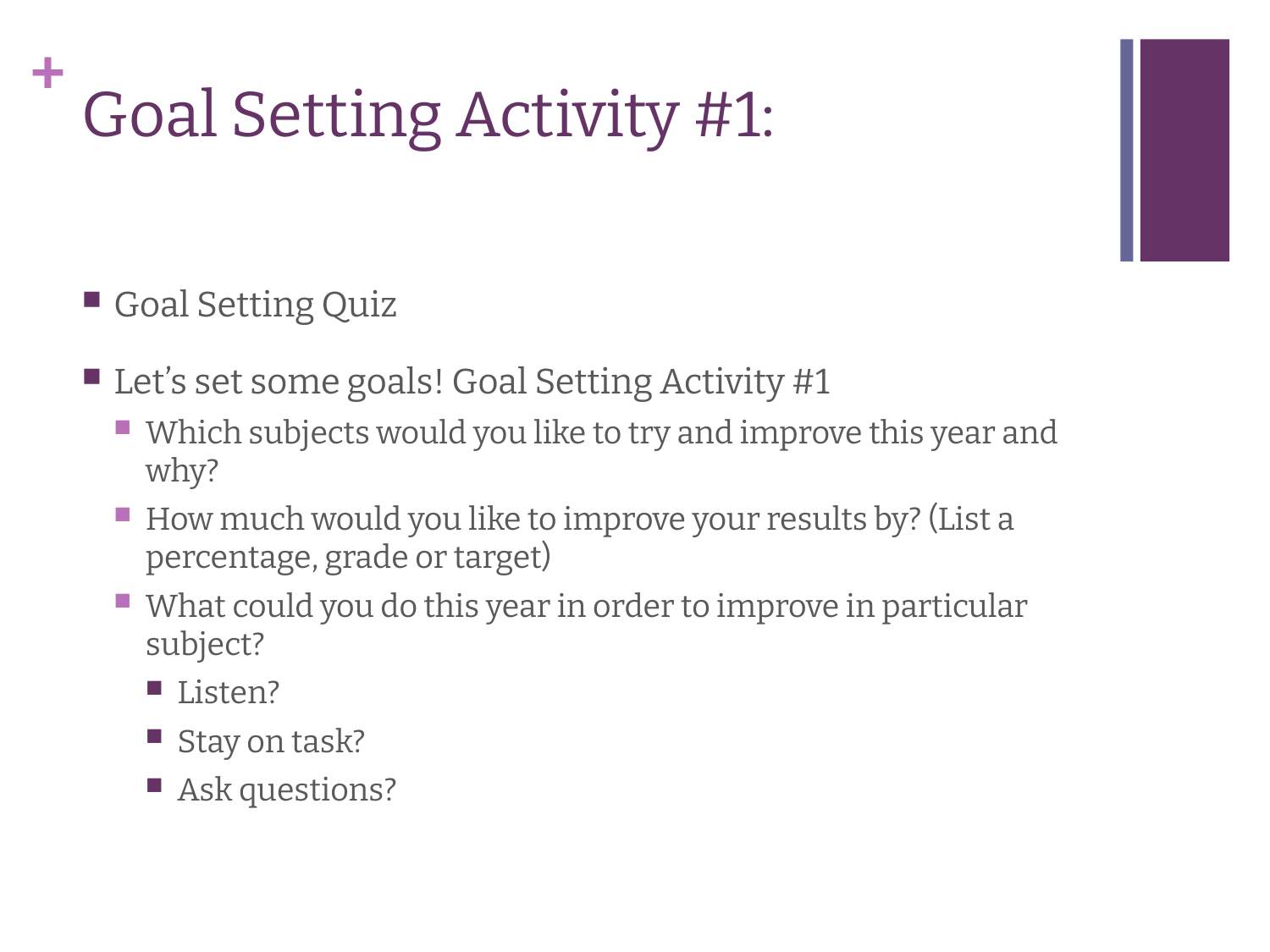

# Goal Setting Activity #1:
Goal Setting Quiz
Let’s set some goals! Goal Setting Activity #1
Which subjects would you like to try and improve this year and why?
How much would you like to improve your results by? (List a percentage, grade or target)
What could you do this year in order to improve in particular subject?
Listen?
Stay on task?
Ask questions?